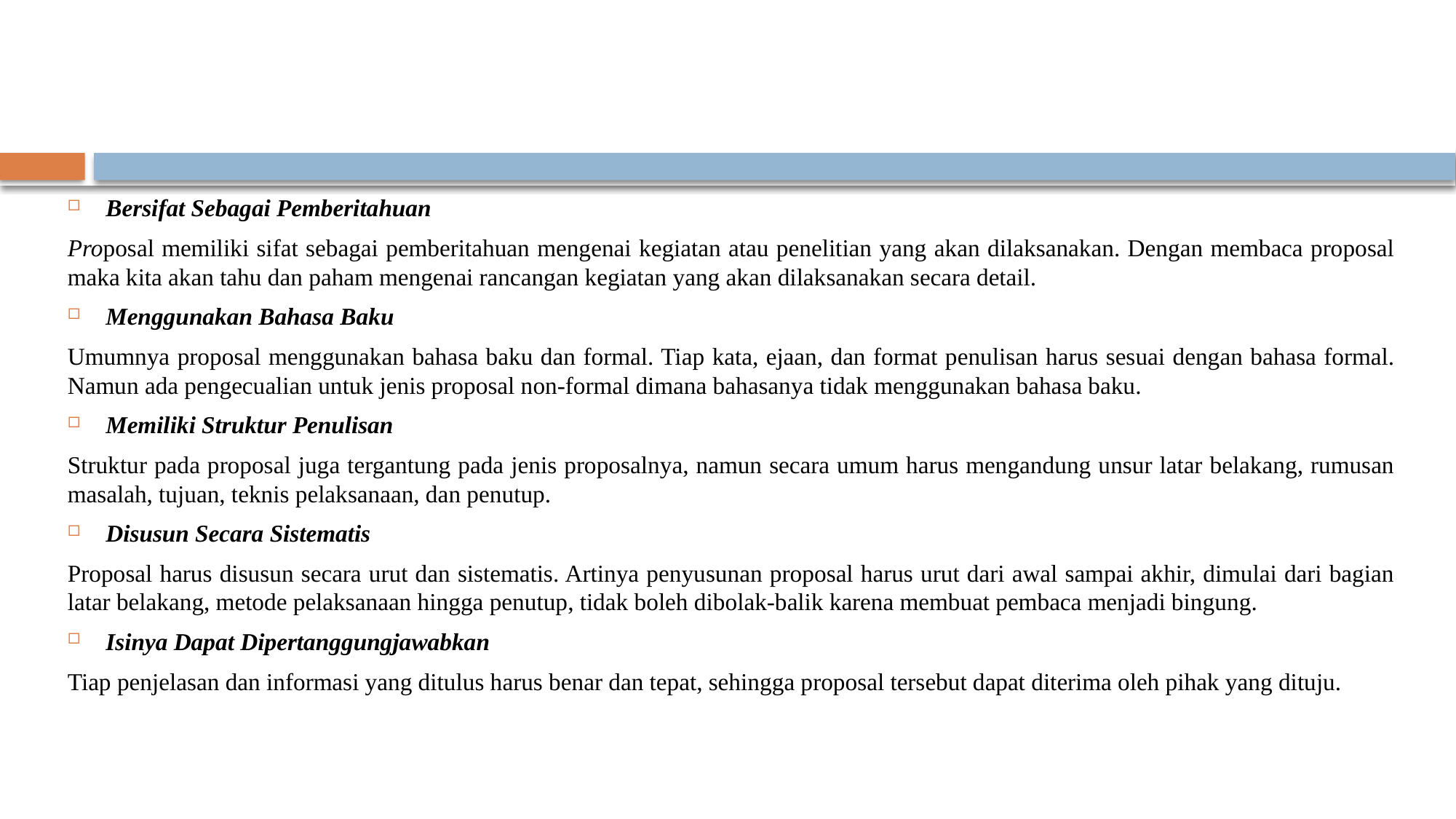

Bersifat Sebagai Pemberitahuan
Proposal memiliki sifat sebagai pemberitahuan mengenai kegiatan atau penelitian yang akan dilaksanakan. Dengan membaca proposal maka kita akan tahu dan paham mengenai rancangan kegiatan yang akan dilaksanakan secara detail.
Menggunakan Bahasa Baku
Umumnya proposal menggunakan bahasa baku dan formal. Tiap kata, ejaan, dan format penulisan harus sesuai dengan bahasa formal. Namun ada pengecualian untuk jenis proposal non-formal dimana bahasanya tidak menggunakan bahasa baku.
Memiliki Struktur Penulisan
Struktur pada proposal juga tergantung pada jenis proposalnya, namun secara umum harus mengandung unsur latar belakang, rumusan masalah, tujuan, teknis pelaksanaan, dan penutup.
Disusun Secara Sistematis
Proposal harus disusun secara urut dan sistematis. Artinya penyusunan proposal harus urut dari awal sampai akhir, dimulai dari bagian latar belakang, metode pelaksanaan hingga penutup, tidak boleh dibolak-balik karena membuat pembaca menjadi bingung.
Isinya Dapat Dipertanggungjawabkan
Tiap penjelasan dan informasi yang ditulus harus benar dan tepat, sehingga proposal tersebut dapat diterima oleh pihak yang dituju.